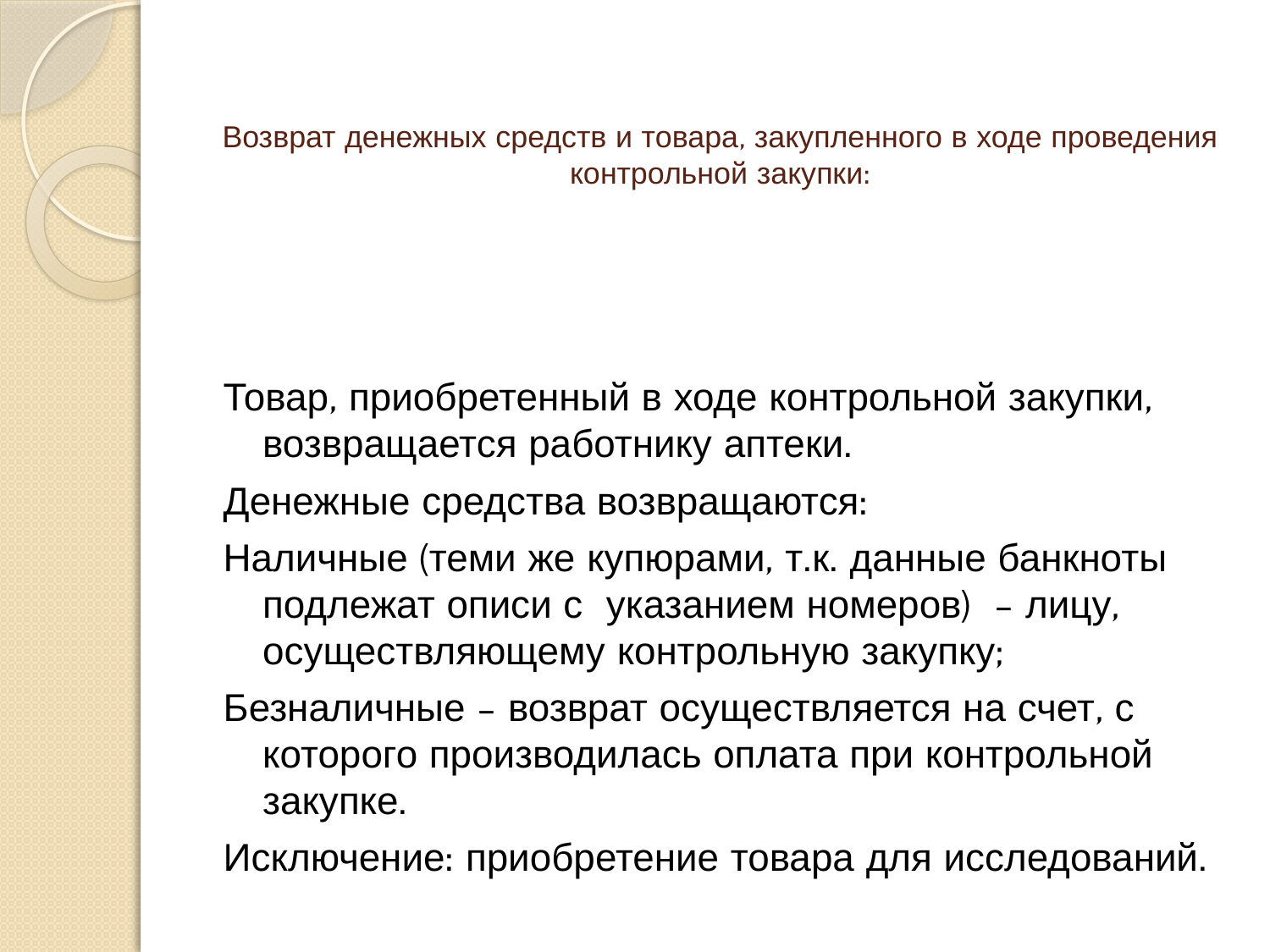

# Возврат денежных средств и товара, закупленного в ходе проведения контрольной закупки:
Товар, приобретенный в ходе контрольной закупки, возвращается работнику аптеки.
Денежные средства возвращаются:
Наличные (теми же купюрами, т.к. данные банкноты подлежат описи с  указанием номеров)  – лицу, осуществляющему контрольную закупку;
Безналичные – возврат осуществляется на счет, с которого производилась оплата при контрольной закупке.
Исключение: приобретение товара для исследований.